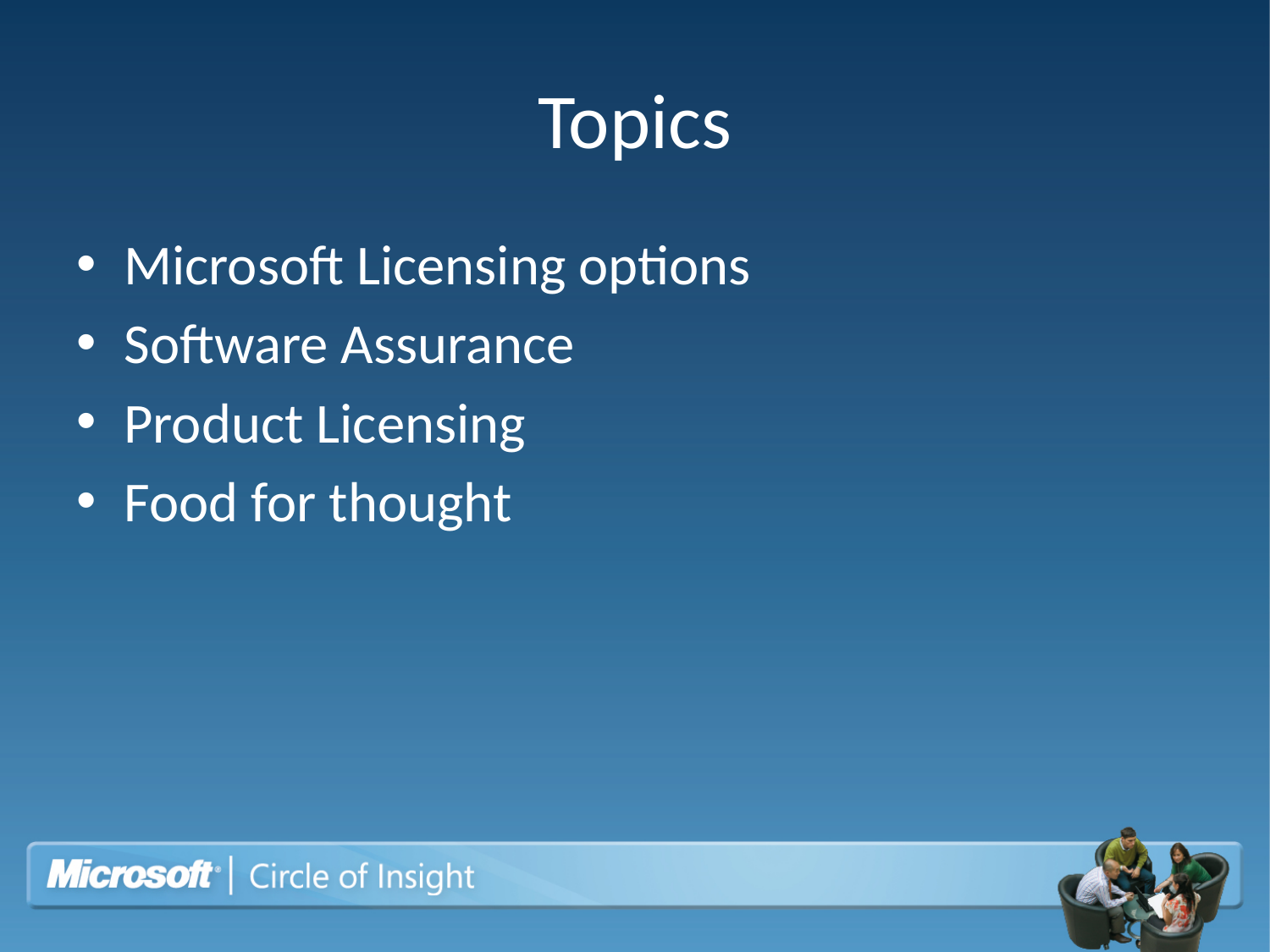

# Topics
Microsoft Licensing options
Software Assurance
Product Licensing
Food for thought